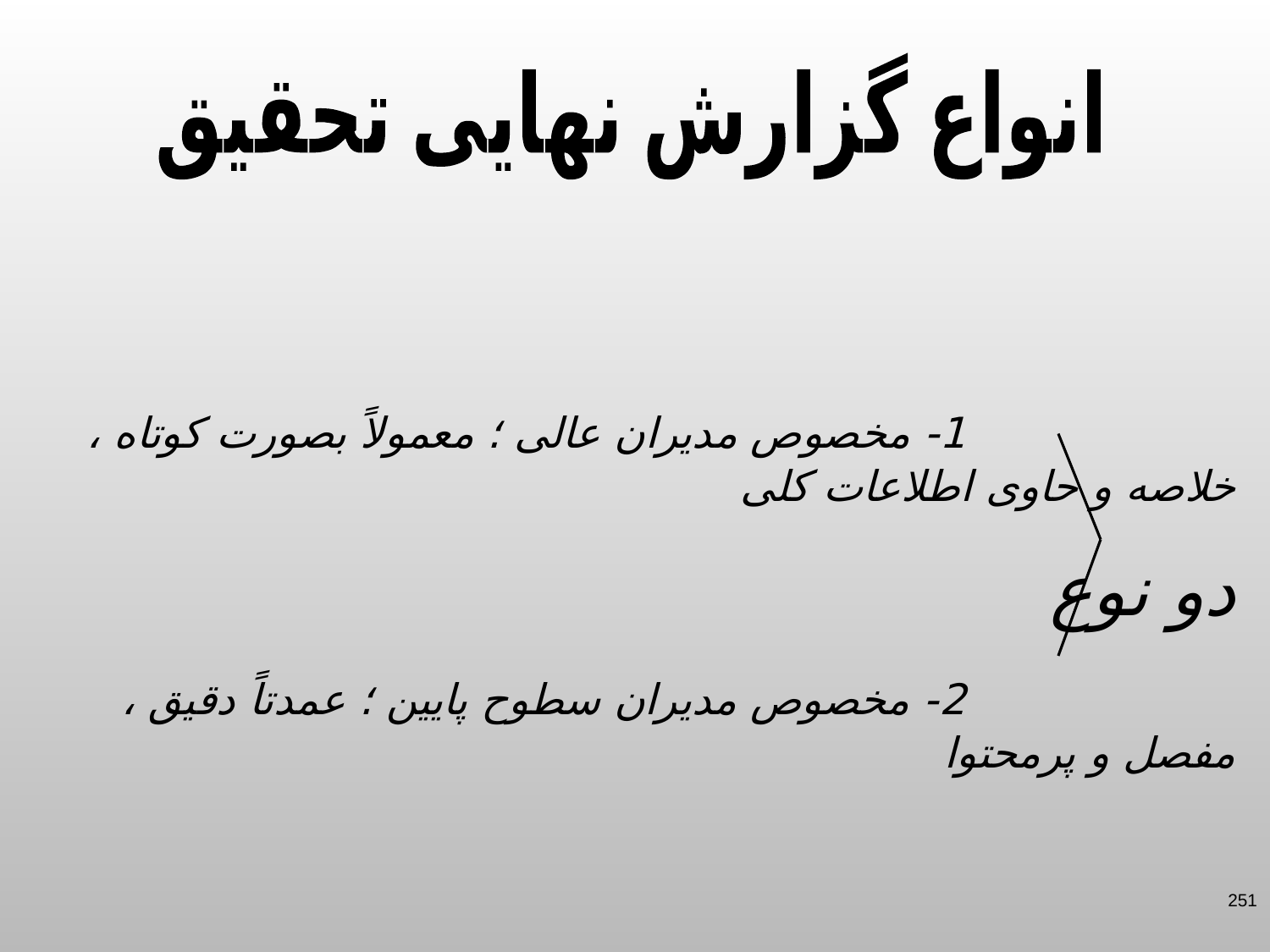

انواع گزارش نهایی تحقیق
               1- مخصوص مدیران عالی ؛ معمولاً بصورت کوتاه ، خلاصه و حاوی اطلاعات کلی
دو نوع
               2- مخصوص مدیران سطوح پایین ؛ عمدتاً دقیق ، مفصل و پرمحتوا

251